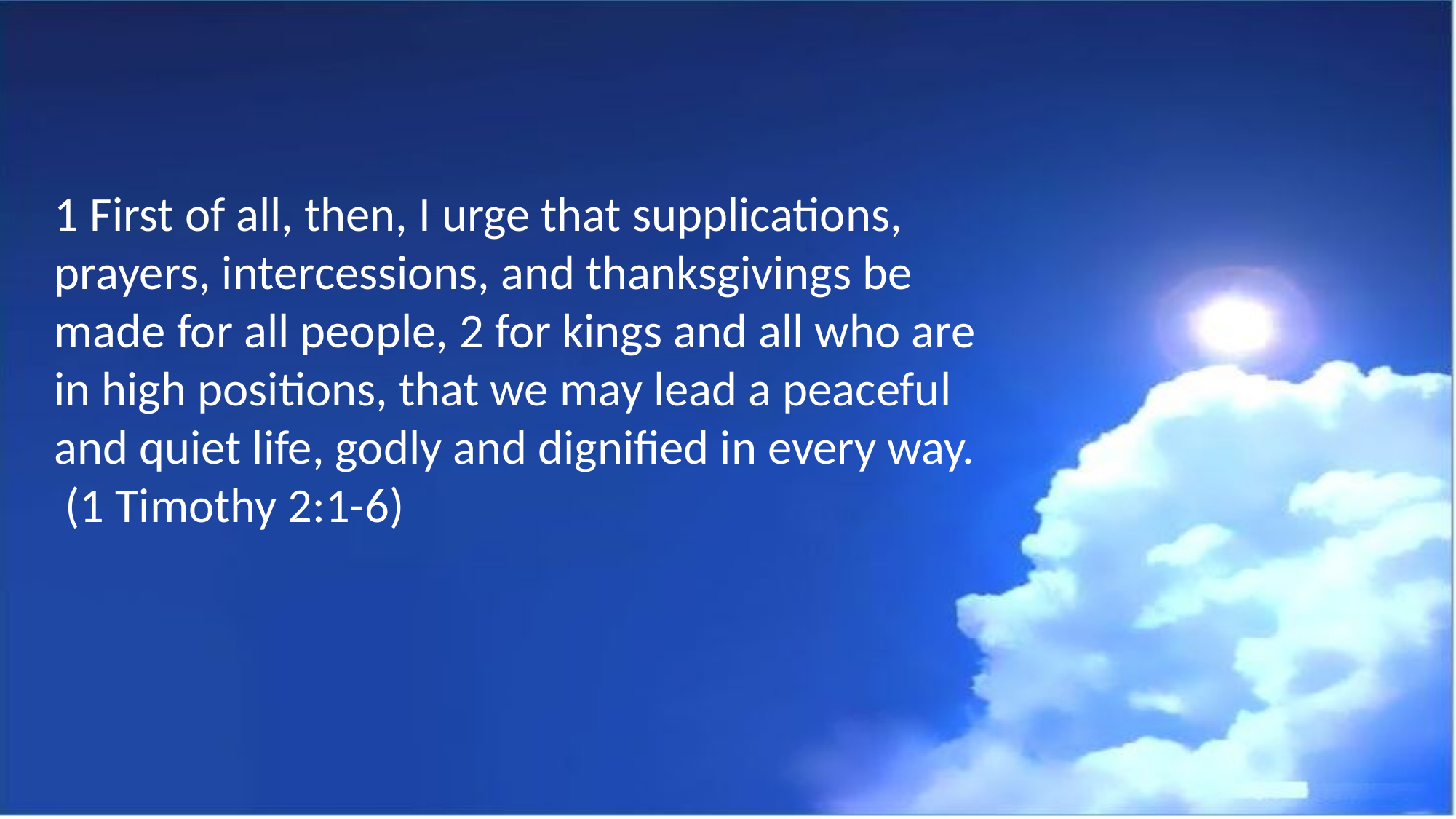

1 First of all, then, I urge that supplications, prayers, intercessions, and thanksgivings be made for all people, 2 for kings and all who are in high positions, that we may lead a peaceful and quiet life, godly and dignified in every way.
 (1 Timothy 2:1-6)